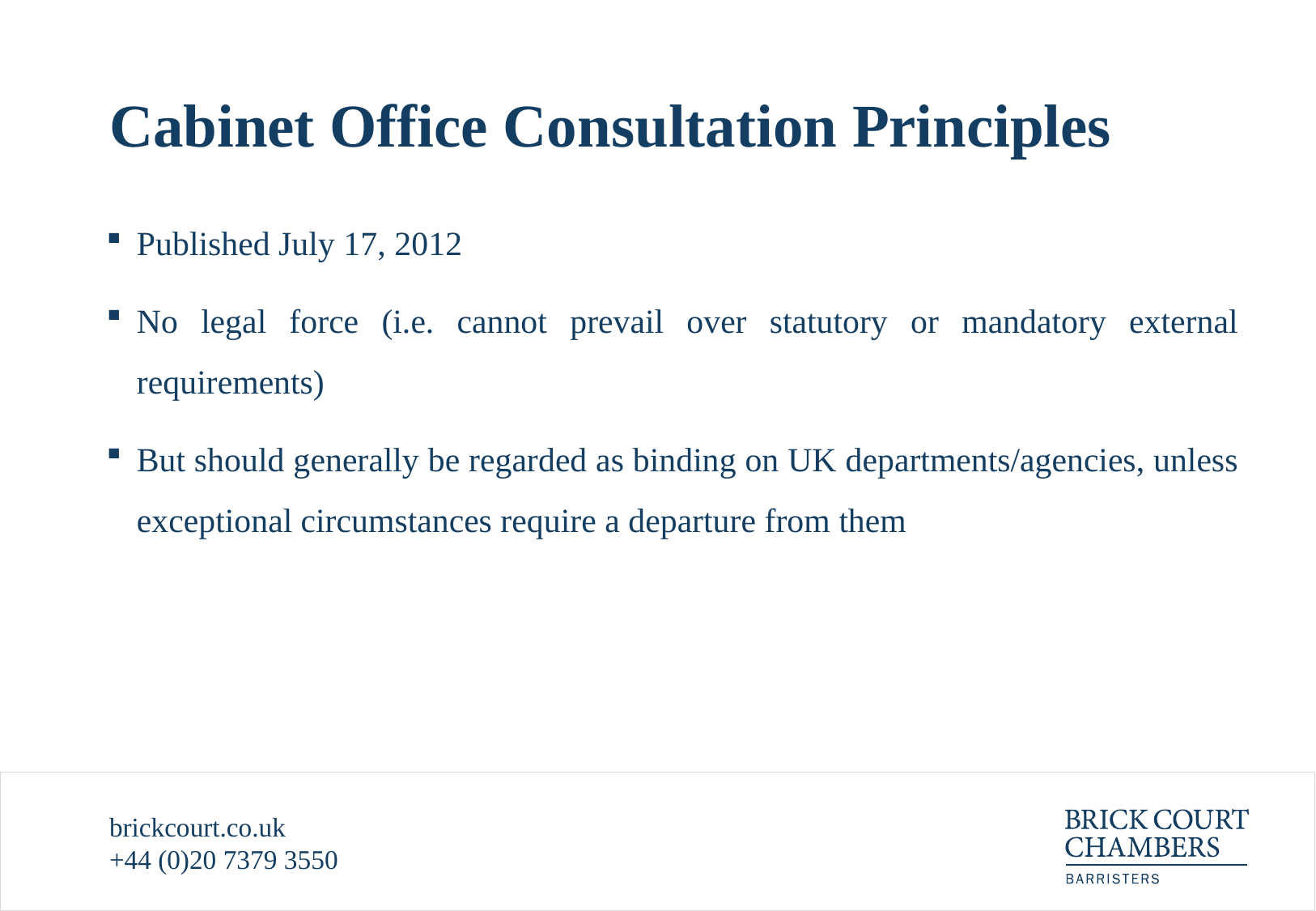

# Cabinet Office Consultation Principles
Published July 17, 2012
No legal force (i.e. cannot prevail over statutory or mandatory external requirements)
But should generally be regarded as binding on UK departments/agencies, unless exceptional circumstances require a departure from them

brickcourt.co.uk
+44 (0)20 7379 3550